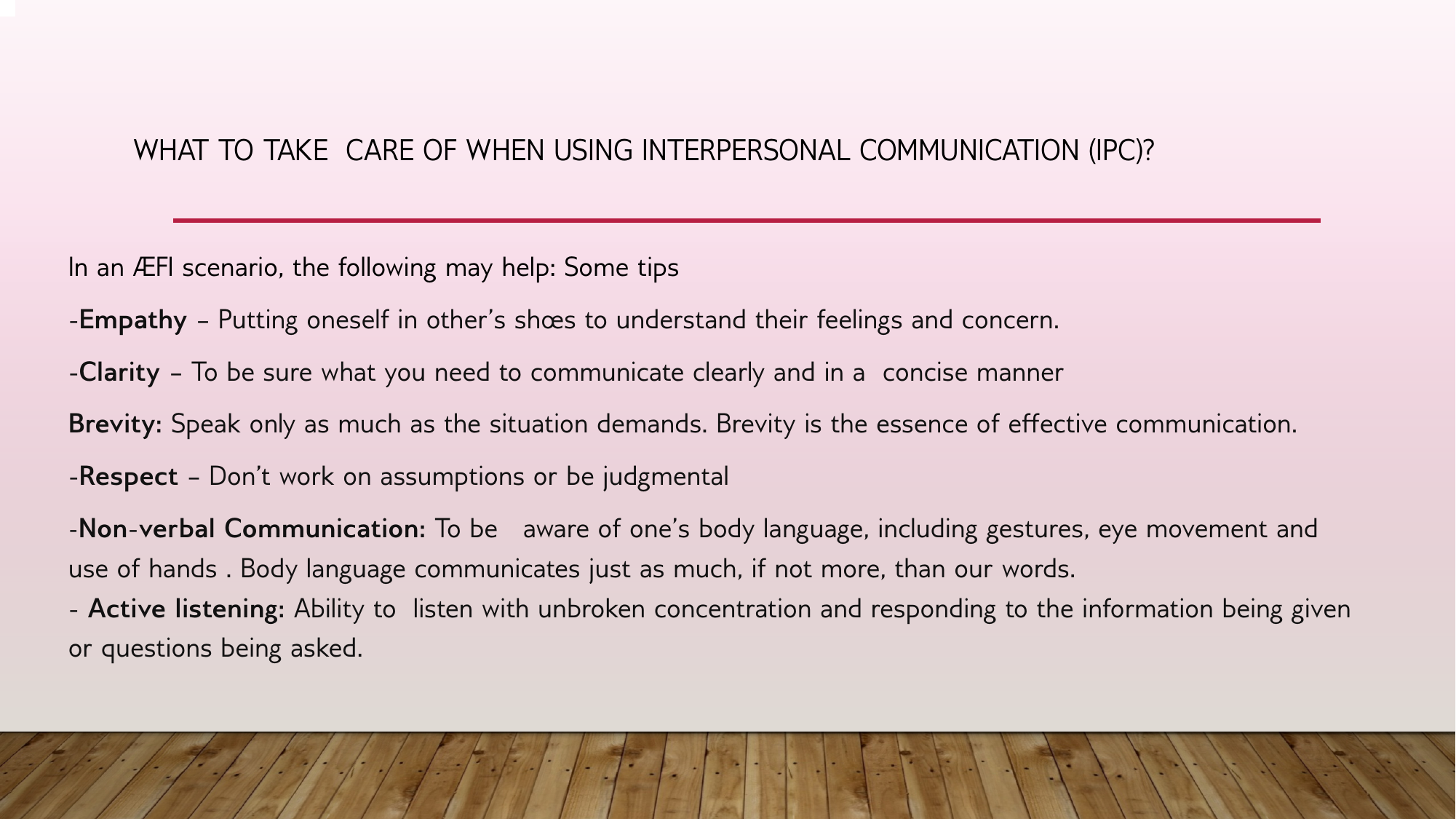

# What to take  care of when using Interpersonal communication (IPC)?
In an AEFI scenario, the following may help: Some tips
-Empathy – Putting oneself in other’s shoes to understand their feelings and concern.
-Clarity – To be sure what you need to communicate clearly and in a  concise manner
Brevity: Speak only as much as the situation demands. Brevity is the essence of effective communication.
-Respect – Don’t work on assumptions or be judgmental
-Non-verbal Communication: To be   aware of one’s body language, including gestures, eye movement and use of hands . Body language communicates just as much, if not more, than our words.
- Active listening: Ability to  listen with unbroken concentration and responding to the information being given or questions being asked.